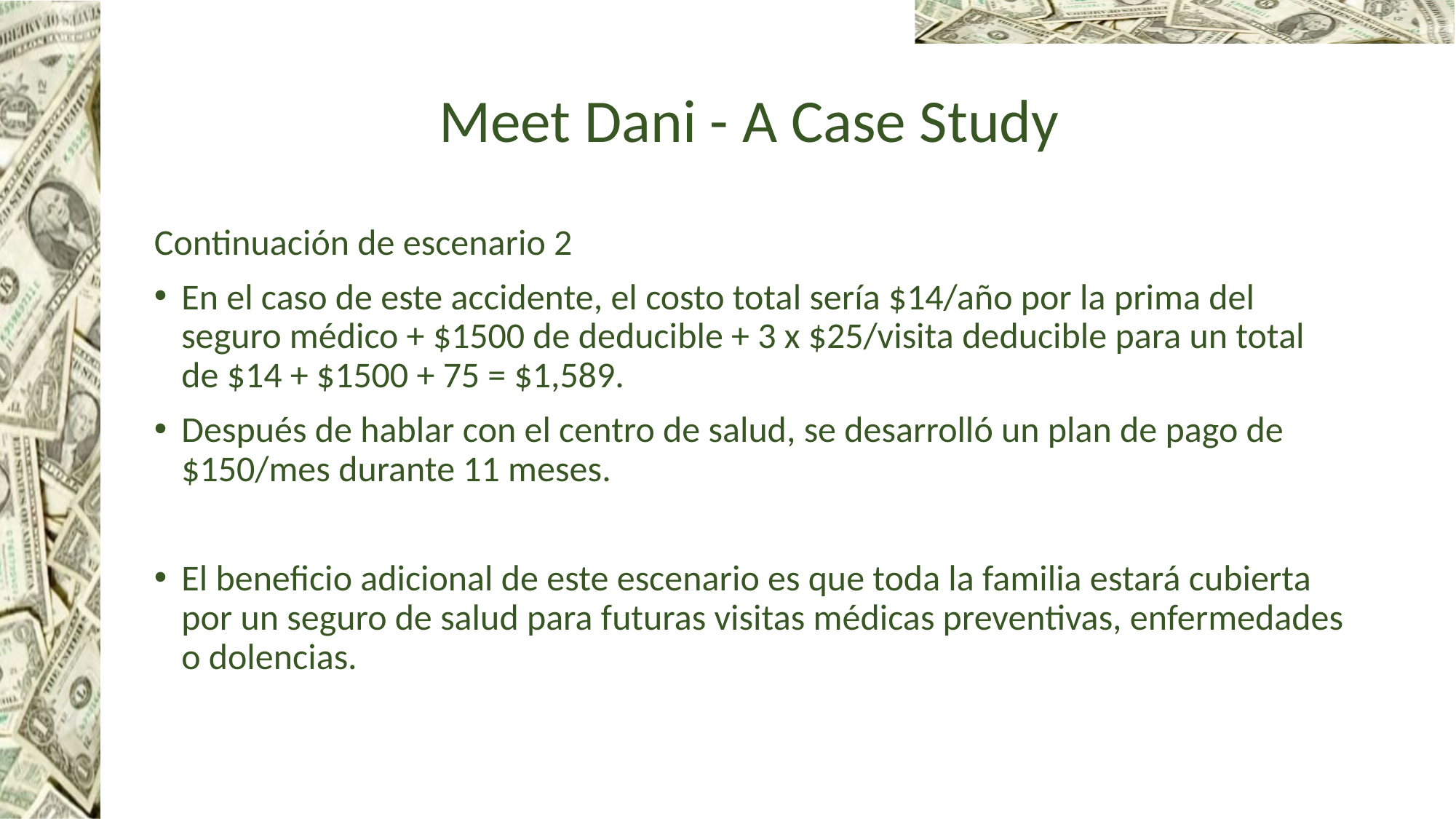

# Meet Dani - A Case Study
Continuación de escenario 2
En el caso de este accidente, el costo total sería $14/año por la prima del seguro médico + $1500 de deducible + 3 x $25/visita deducible para un total de $14 + $1500 + 75 = $1,589.
Después de hablar con el centro de salud, se desarrolló un plan de pago de $150/mes durante 11 meses.

El beneficio adicional de este escenario es que toda la familia estará cubierta por un seguro de salud para futuras visitas médicas preventivas, enfermedades o dolencias.